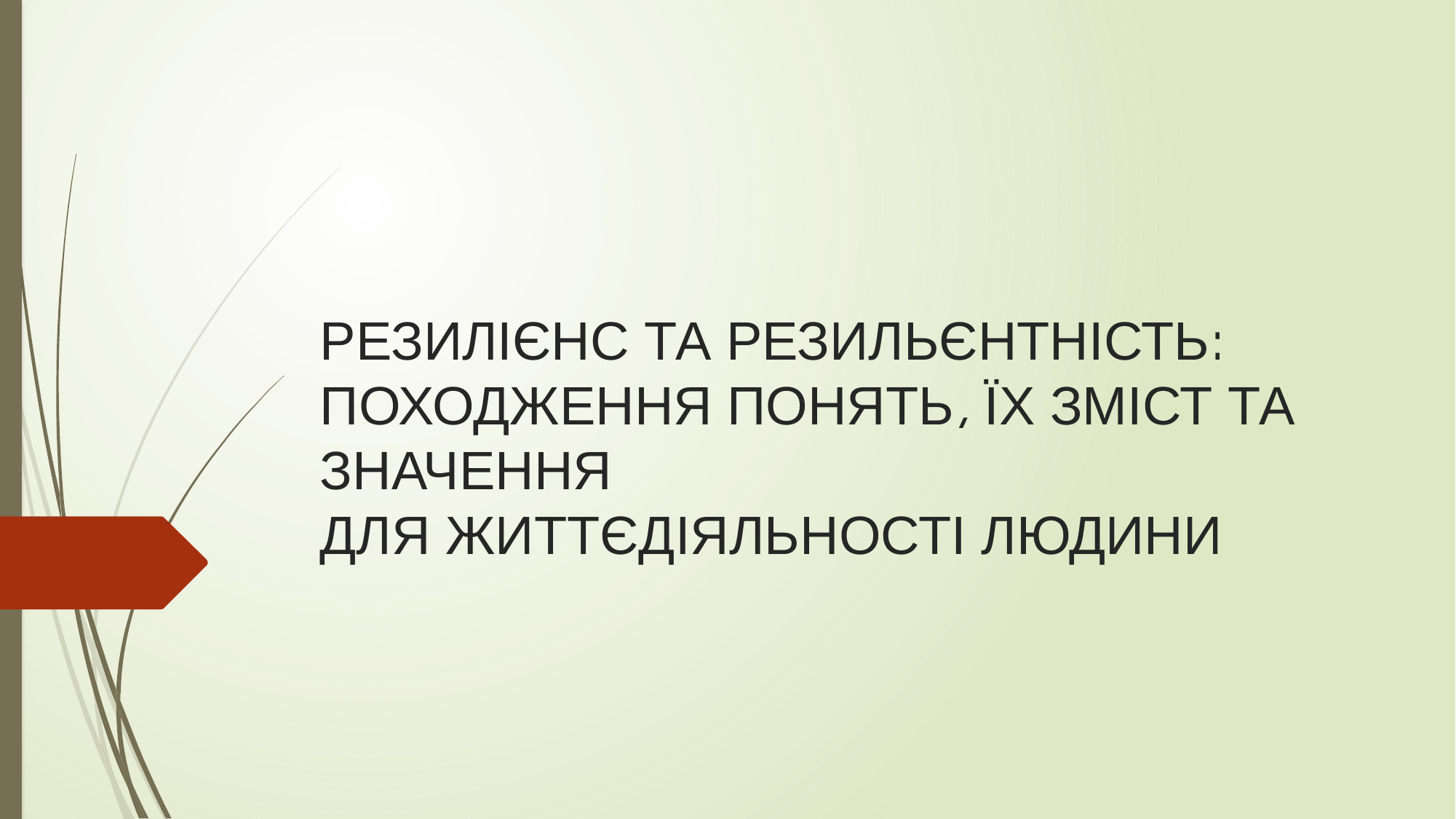

# РЕЗИЛІЄНС ТА РЕЗИЛЬЄНТНІСТЬ: ПОХОДЖЕННЯ ПОНЯТЬ, ЇХ ЗМІСТ ТА ЗНАЧЕННЯ ДЛЯ ЖИТТЄДІЯЛЬНОСТІ ЛЮДИНИ